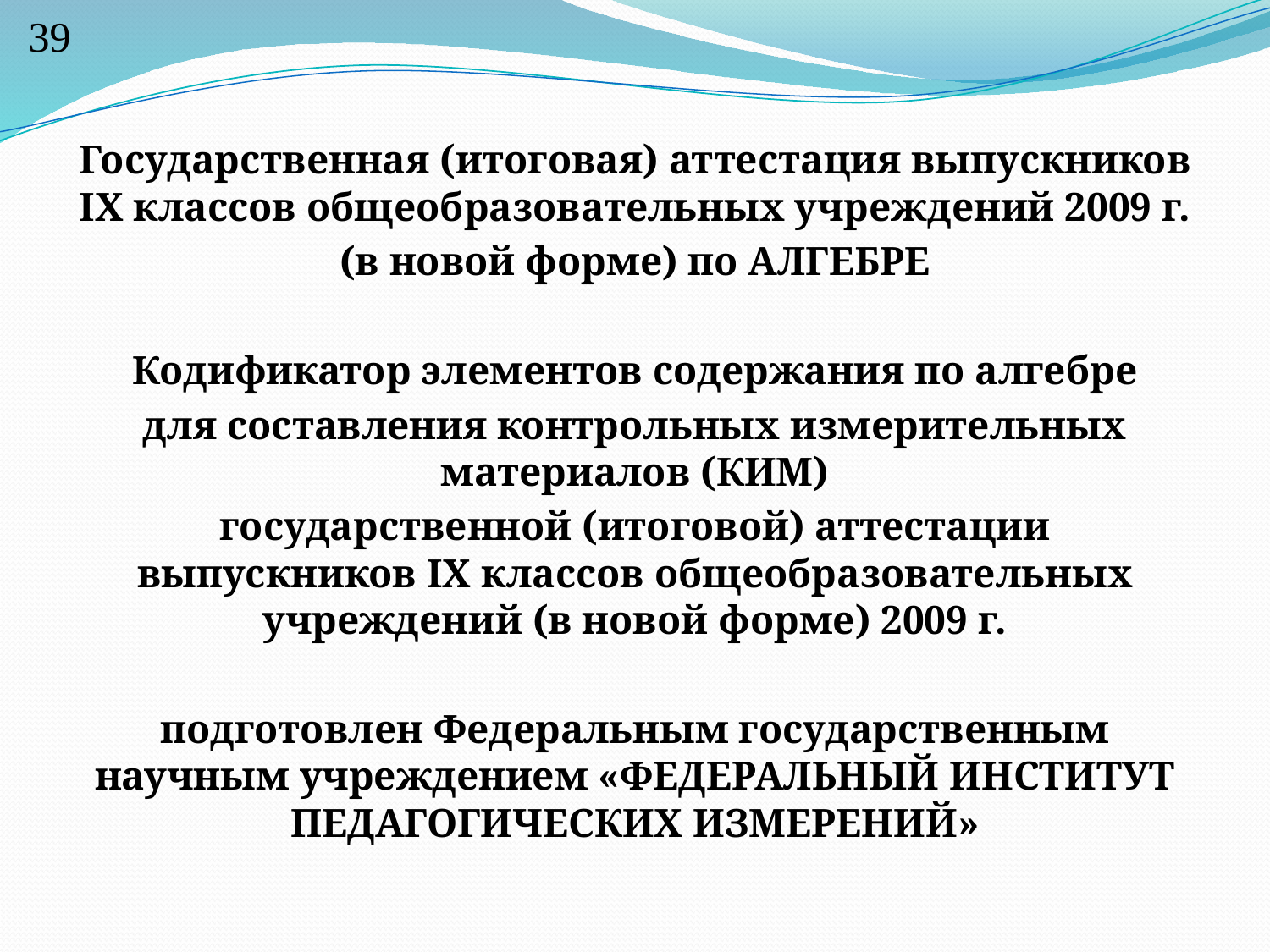

39
Государственная (итоговая) аттестация выпускников IX классов общеобразовательных учреждений 2009 г.
(в новой форме) по АЛГЕБРЕ

Кодификатор элементов содержания по алгебре
для составления контрольных измерительных материалов (КИМ)
государственной (итоговой) аттестации выпускников IX классов общеобразовательных учреждений (в новой форме) 2009 г.

подготовлен Федеральным государственным научным учреждением «ФЕДЕРАЛЬНЫЙ ИНСТИТУТ ПЕДАГОГИЧЕСКИХ ИЗМЕРЕНИЙ»